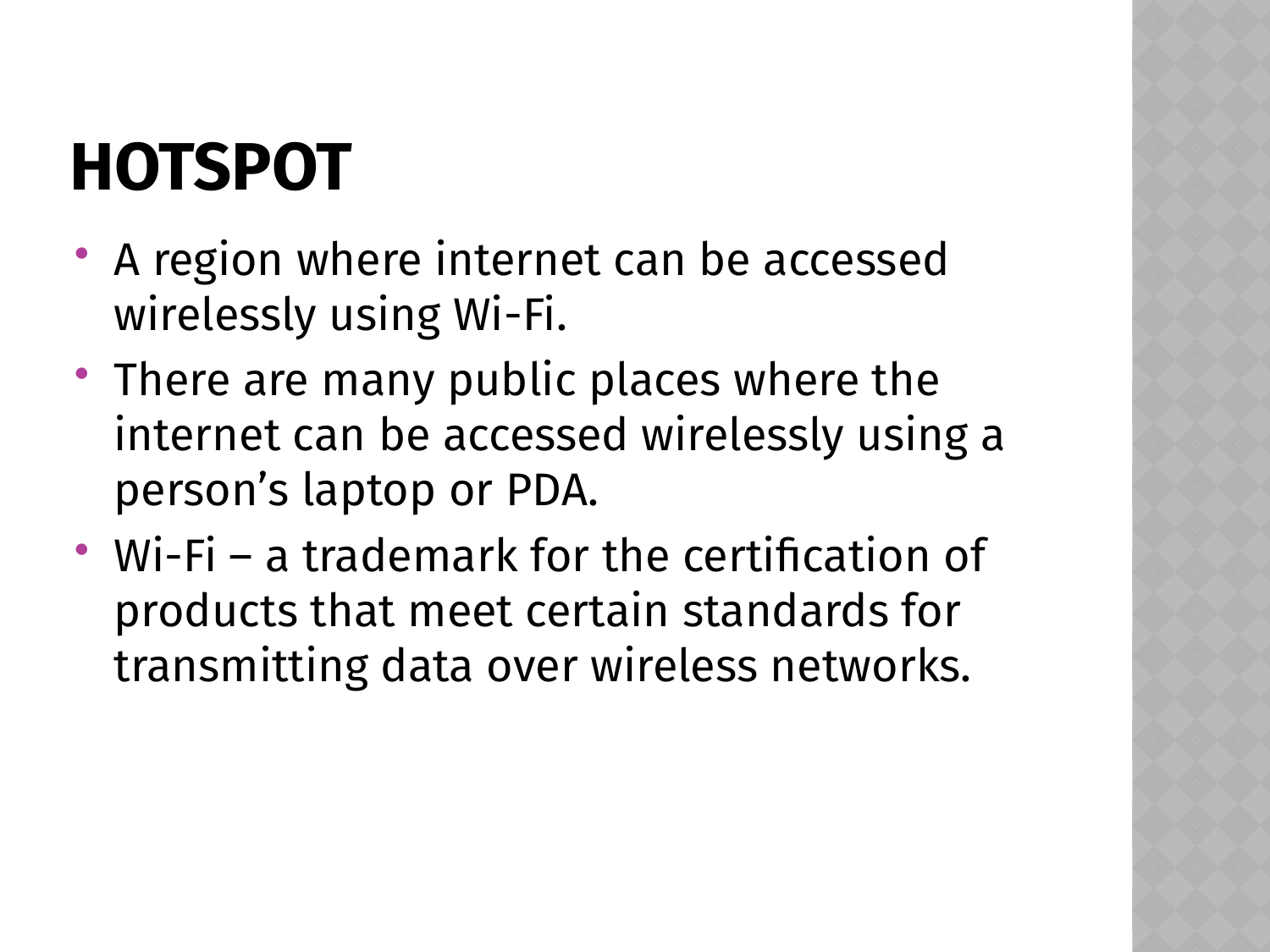

# Hotspot
A region where internet can be accessed wirelessly using Wi-Fi.
There are many public places where the internet can be accessed wirelessly using a person’s laptop or PDA.
Wi-Fi – a trademark for the certification of products that meet certain standards for transmitting data over wireless networks.